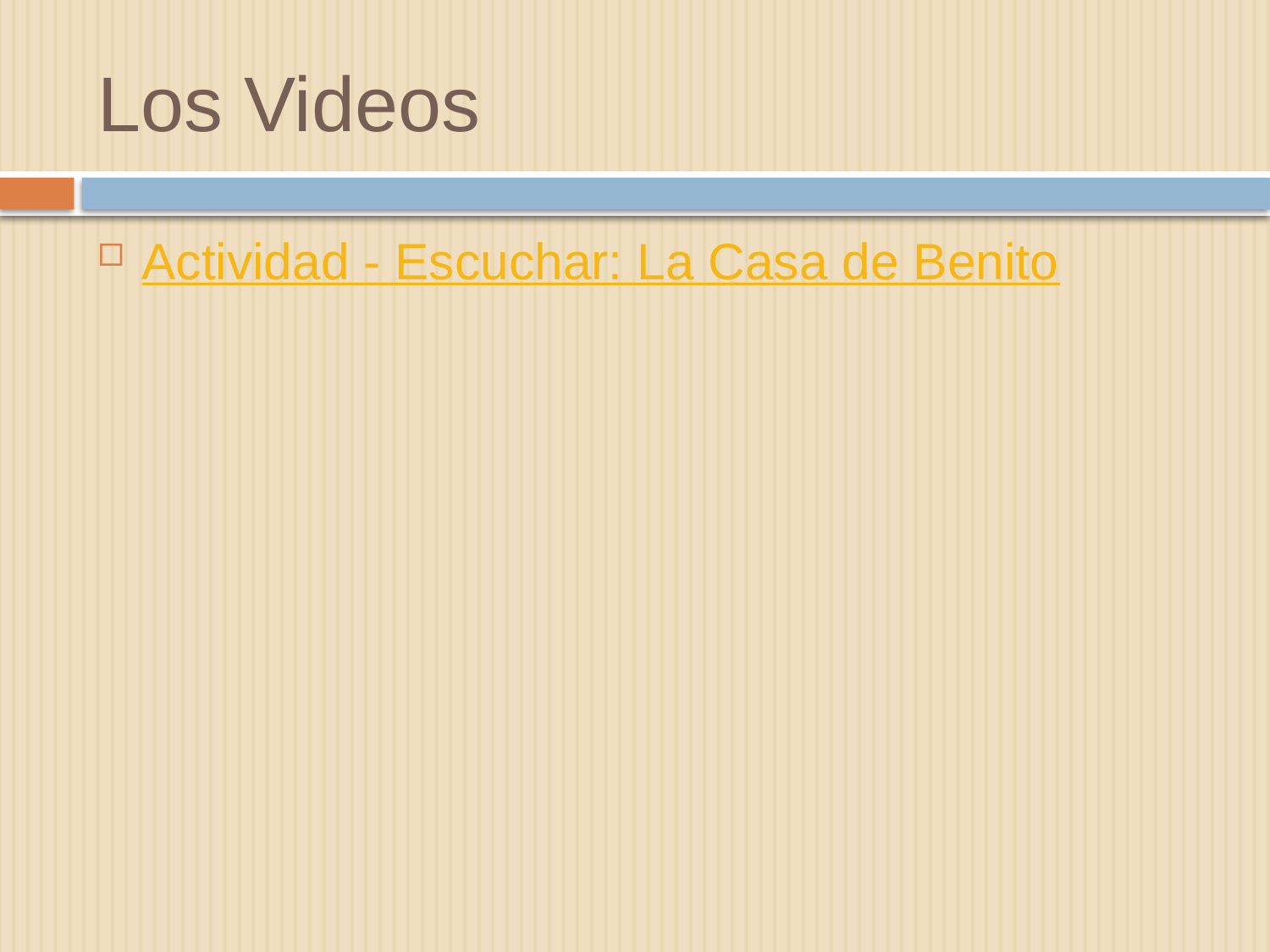

# Los Videos
Actividad - Escuchar: La Casa de Benito